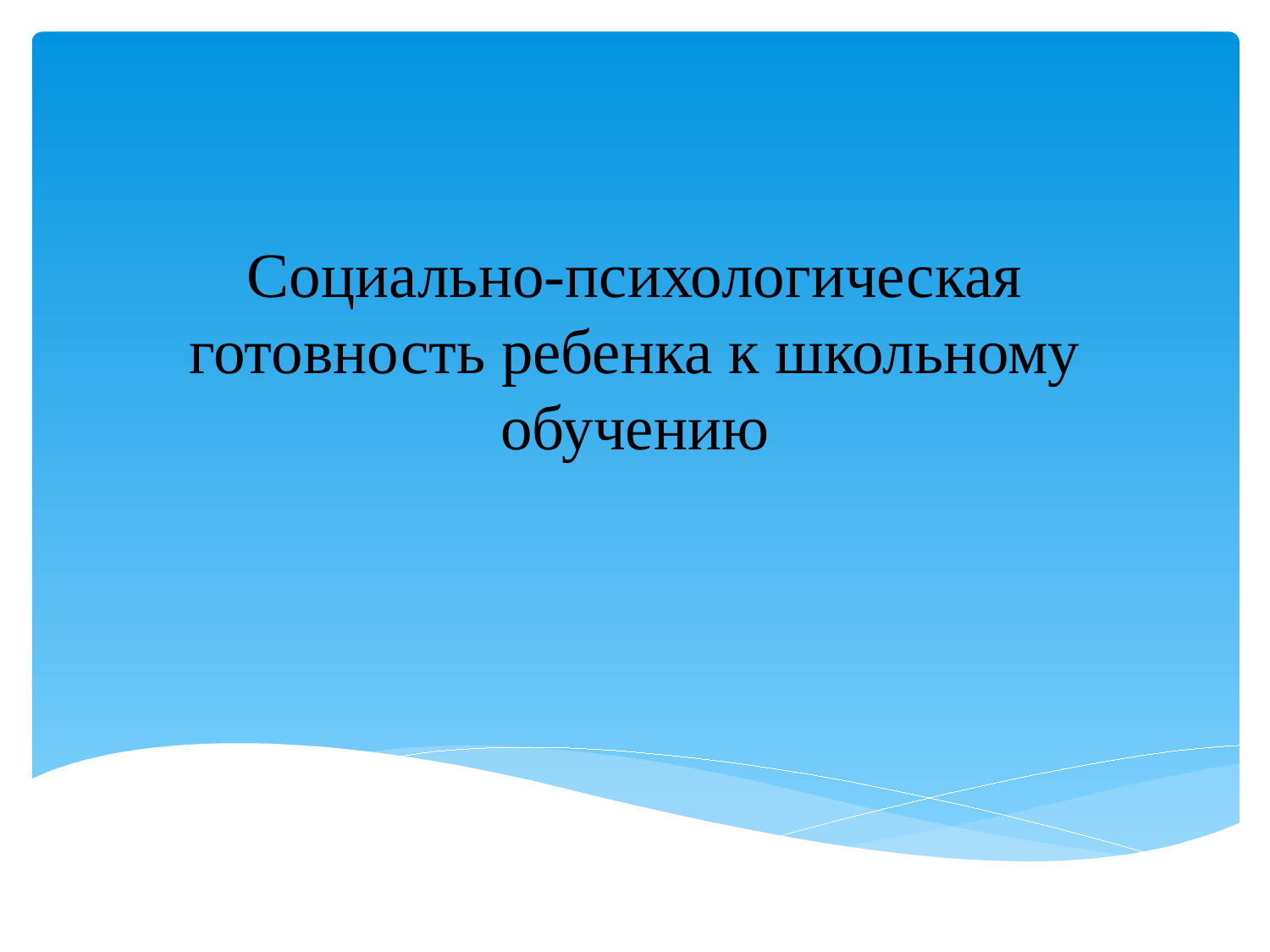

# Социально-психологическая готовность ребенка к школьному обучению